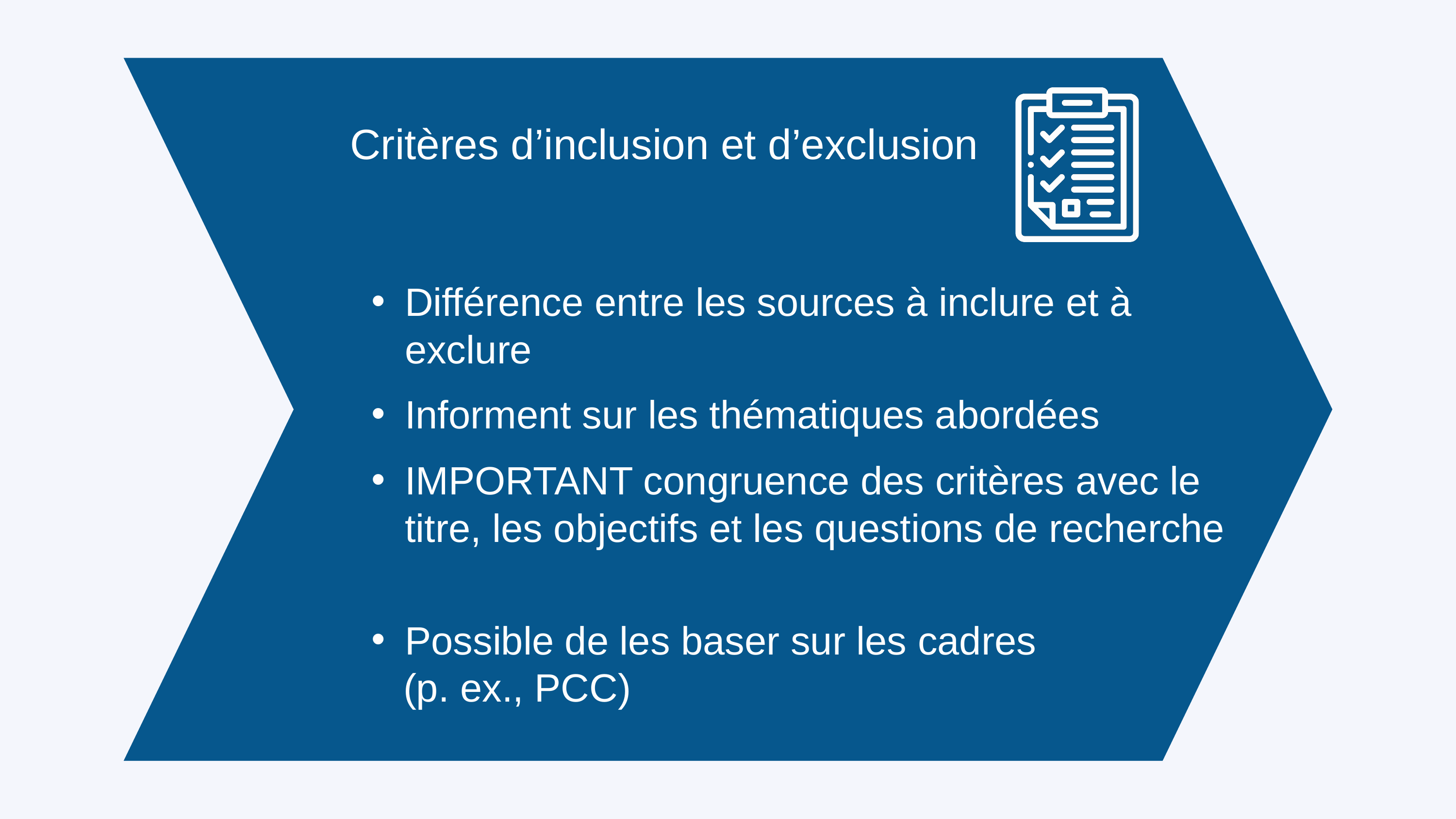

Critères d’inclusion et d’exclusion
Différence entre les sources à inclure et à exclure
Informent sur les thématiques abordées
IMPORTANT congruence des critères avec le titre, les objectifs et les questions de recherche
Possible de les baser sur les cadres
      (p. ex., PCC)